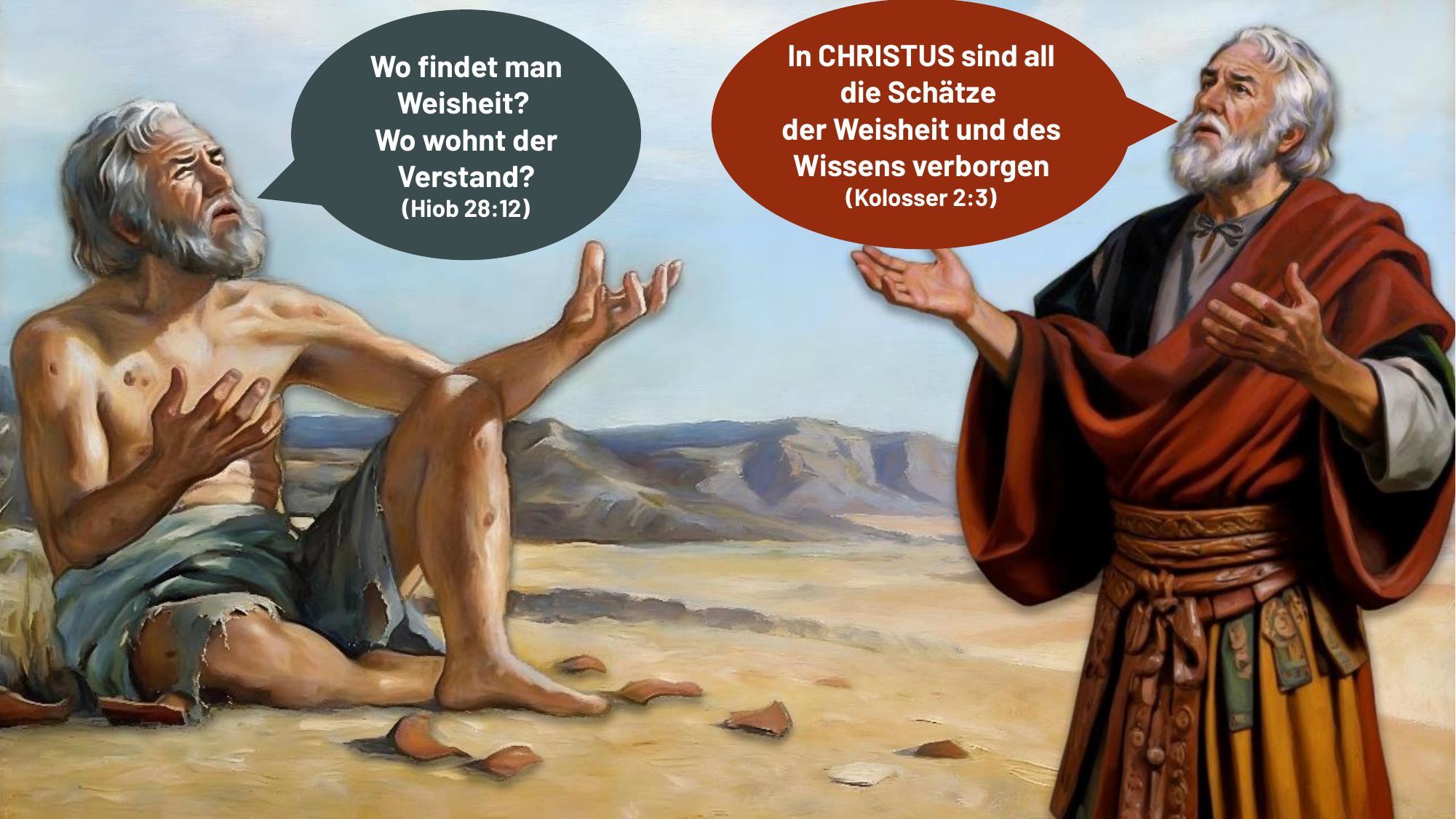

In CHRISTUS sind all die Schätze
der Weisheit und des Wissens verborgen
(Kolosser 2:3)
Wo findet man Weisheit?
Wo wohnt der Verstand?
(Hiob 28:12)